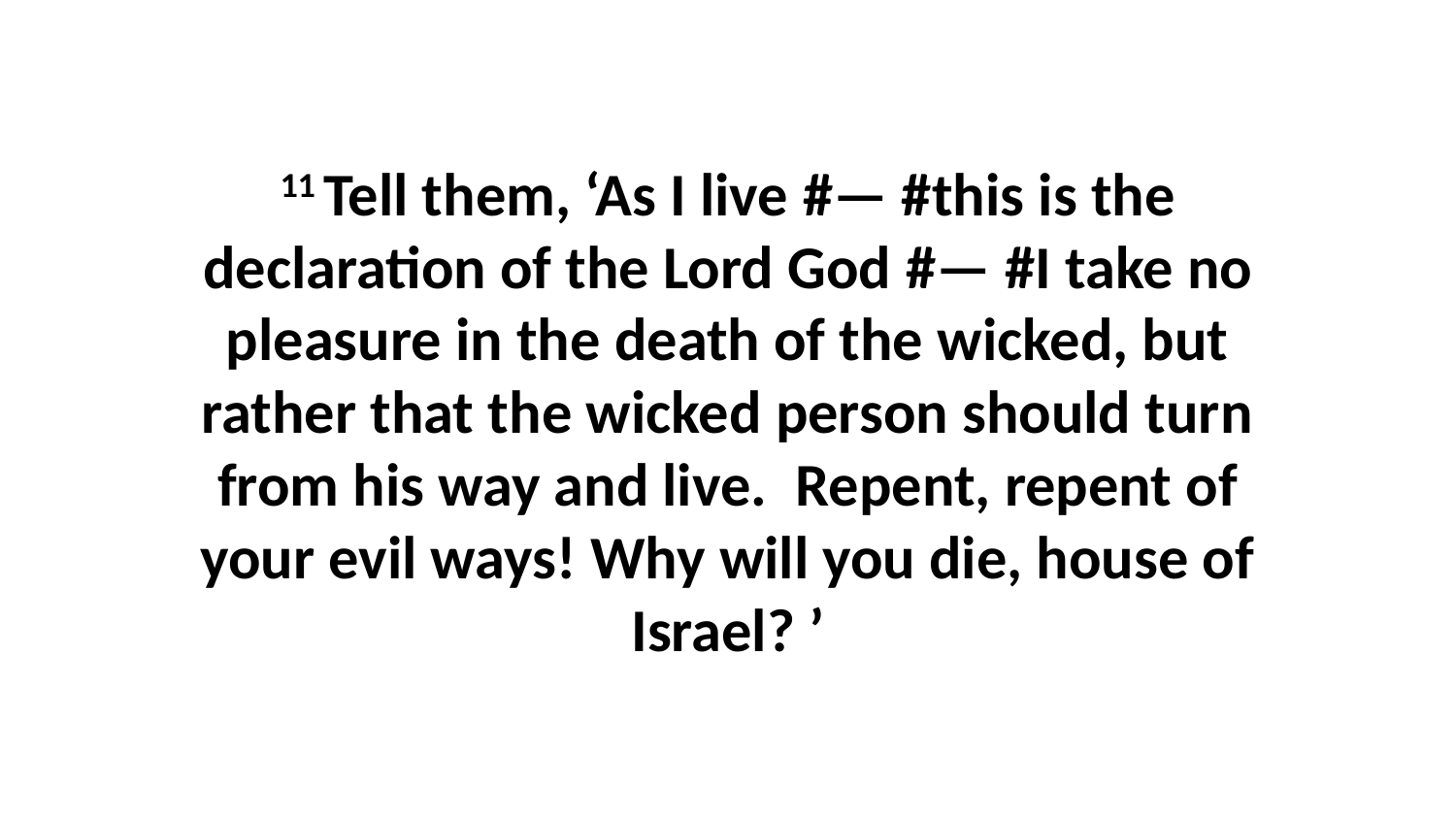

11 Tell them, ‘As I live #— #this is the declaration of the Lord God #— #I take no pleasure in the death of the wicked, but rather that the wicked person should turn from his way and live.  Repent, repent of your evil ways! Why will you die, house of Israel? ’